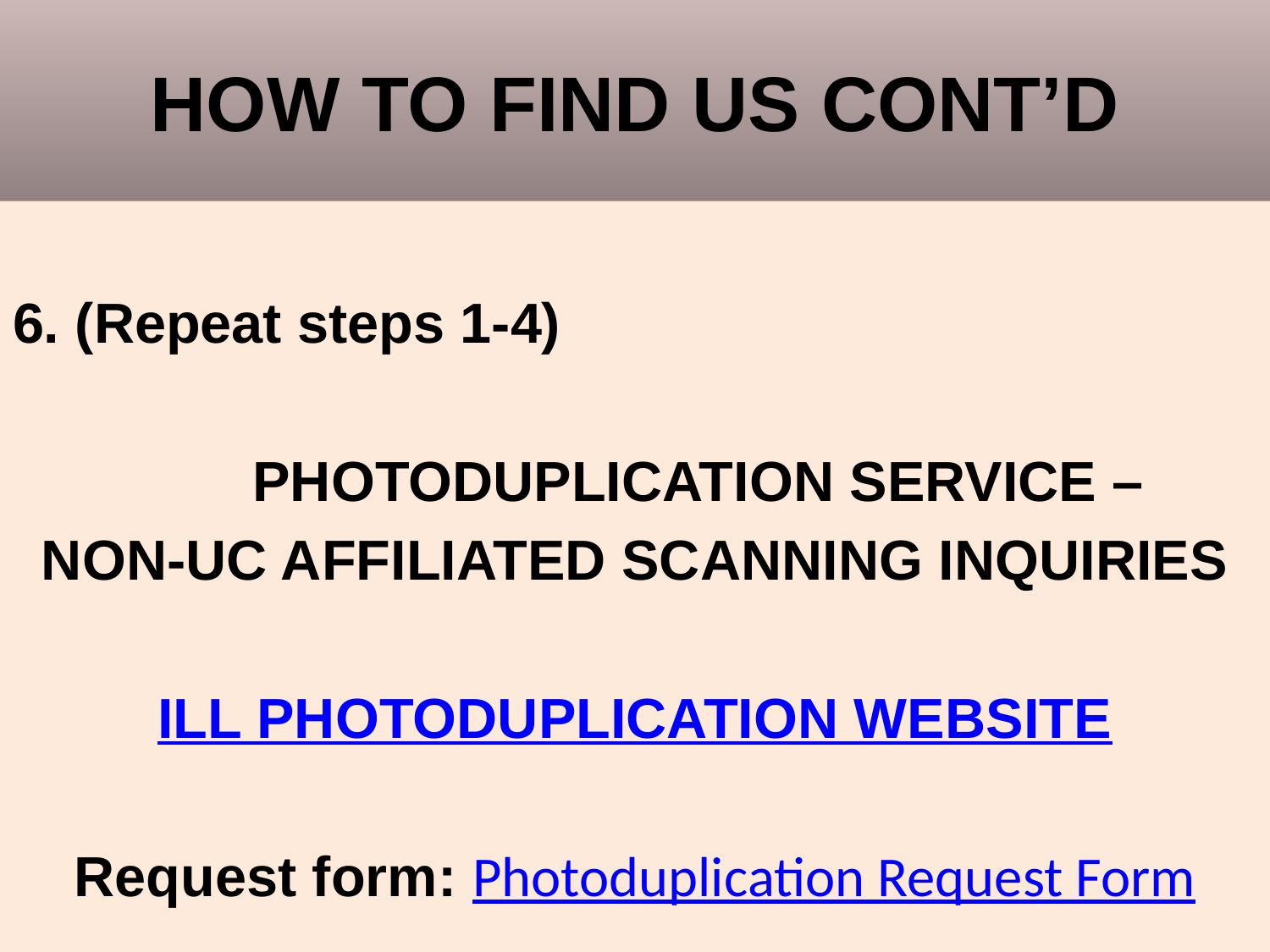

# HOW TO FIND US CONT’D

6. (Repeat steps 1-4)

	PHOTODUPLICATION SERVICE –
NON-UC AFFILIATED SCANNING INQUIRIES

ILL PHOTODUPLICATION WEBSITE

Request form: Photoduplication Request Form

32